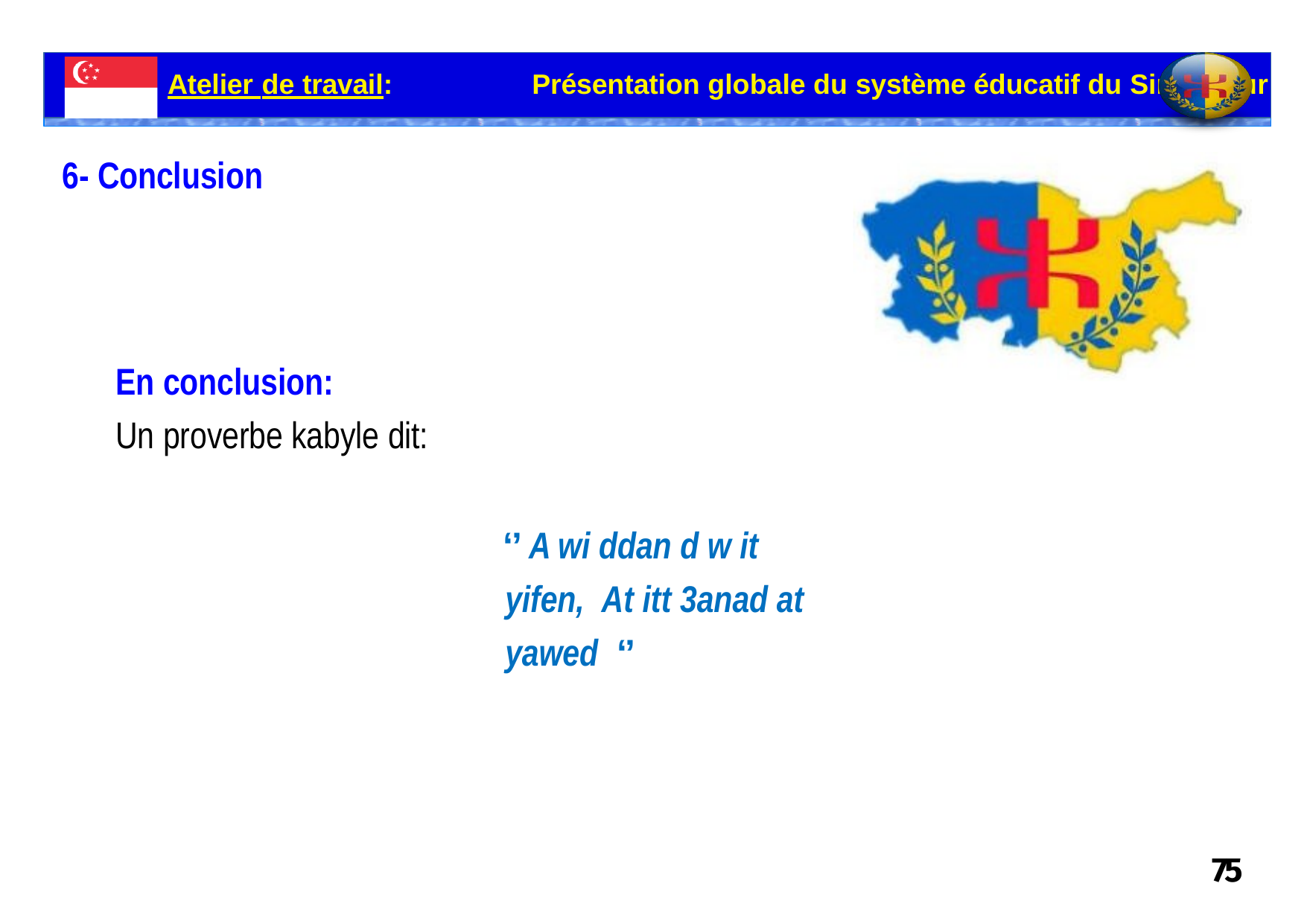

Atelier de travail:	Présentation globale du système éducatif du Singapour

# 6- Conclusion

En conclusion:
Un proverbe kabyle dit:

‘’ A wi ddan d w it yifen,  At itt 3anad at yawed	‘’
75